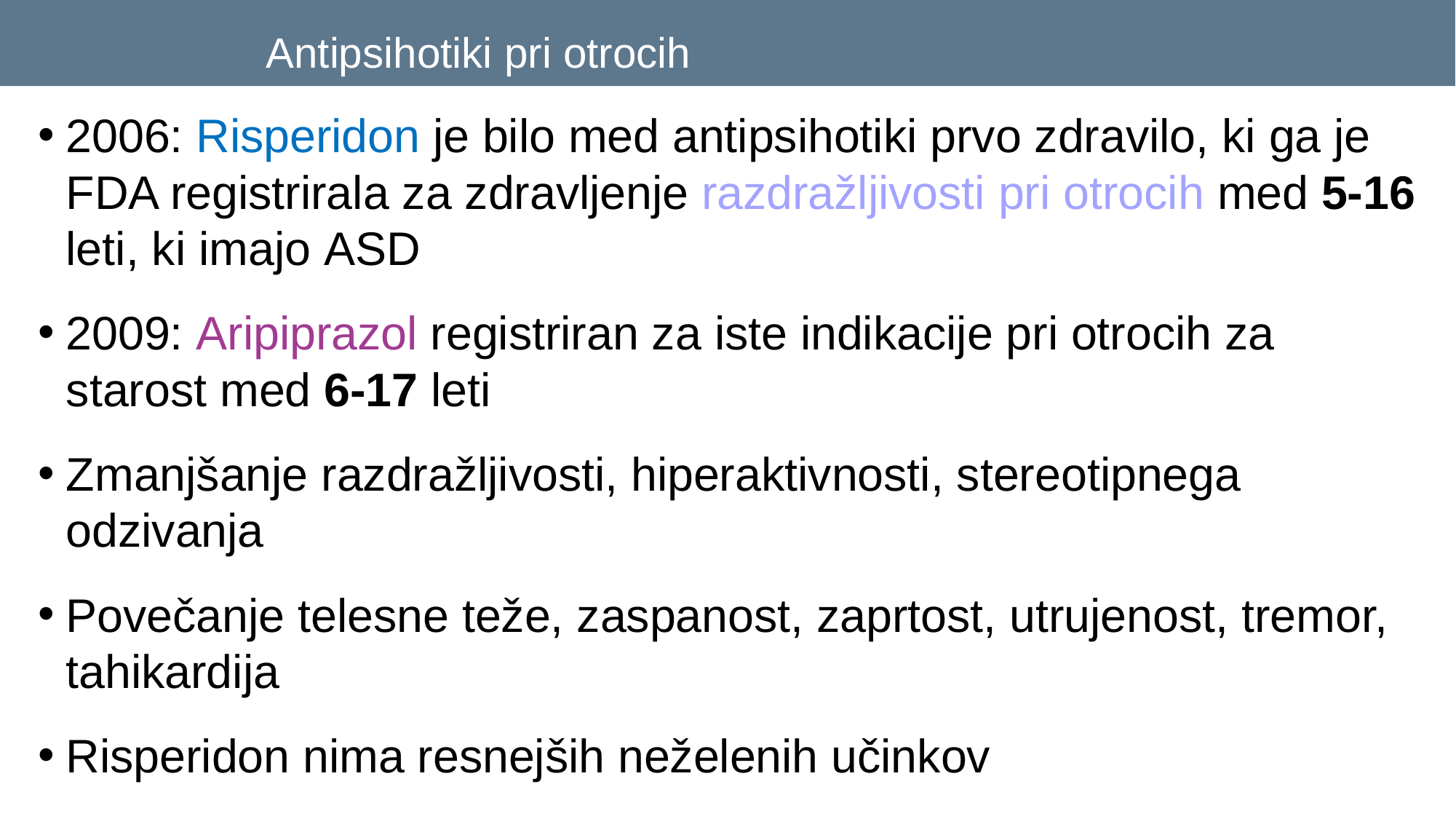

# Antipsihotiki pri otrocih
2006: Risperidon je bilo med antipsihotiki prvo zdravilo, ki ga je FDA registrirala za zdravljenje razdražljivosti pri otrocih med 5-16 leti, ki imajo ASD
2009: Aripiprazol registriran za iste indikacije pri otrocih za starost med 6-17 leti
Zmanjšanje razdražljivosti, hiperaktivnosti, stereotipnega odzivanja
Povečanje telesne teže, zaspanost, zaprtost, utrujenost, tremor, tahikardija
Risperidon nima resnejših neželenih učinkov